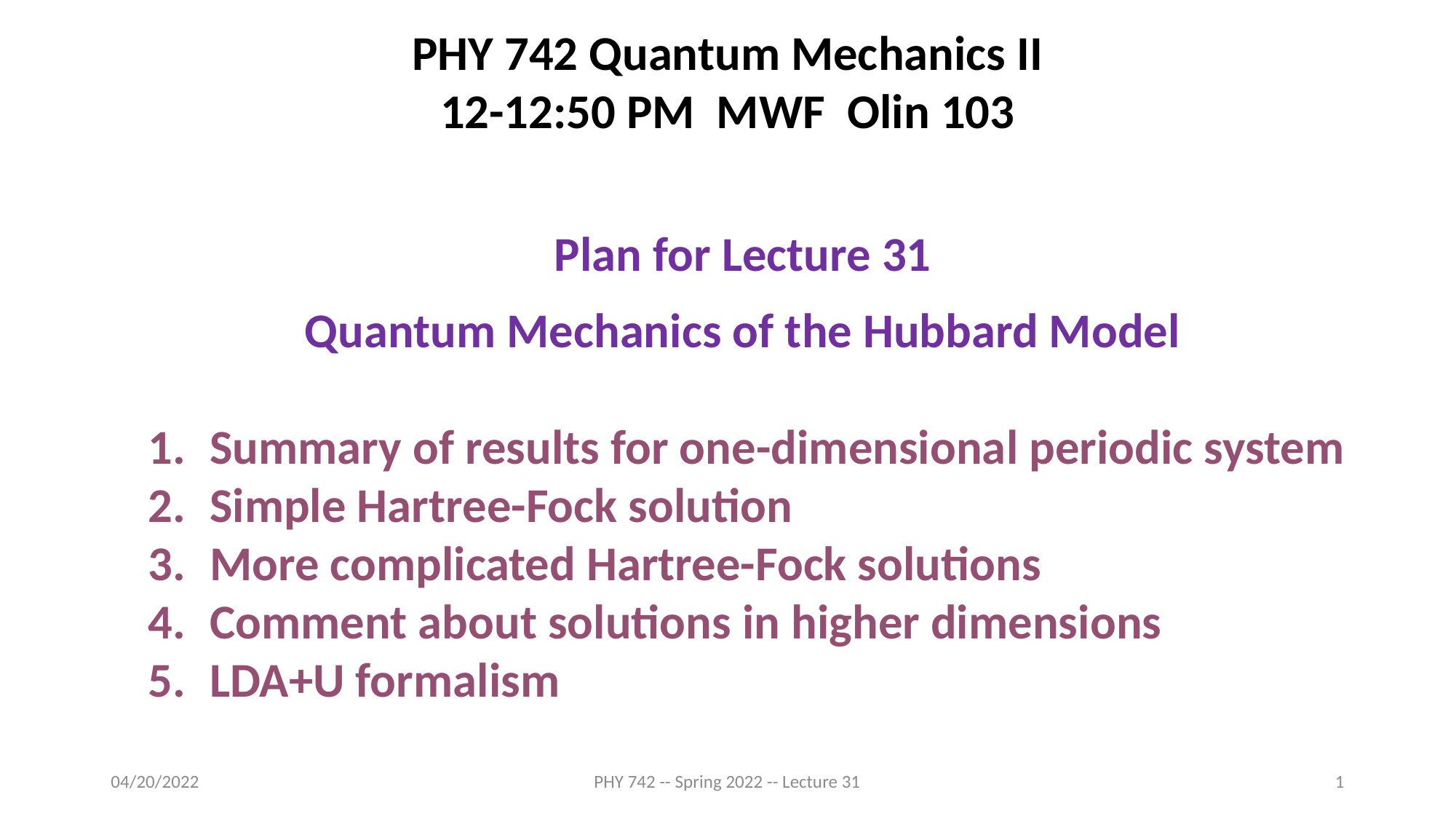

PHY 742 Quantum Mechanics II
12-12:50 PM  MWF  Olin 103

Plan for Lecture 31

Quantum Mechanics of the Hubbard Model

Summary of results for one-dimensional periodic system
Simple Hartree-Fock solution
More complicated Hartree-Fock solutions
Comment about solutions in higher dimensions
LDA+U formalism

04/20/2022
PHY 742 -- Spring 2022 -- Lecture 31
1